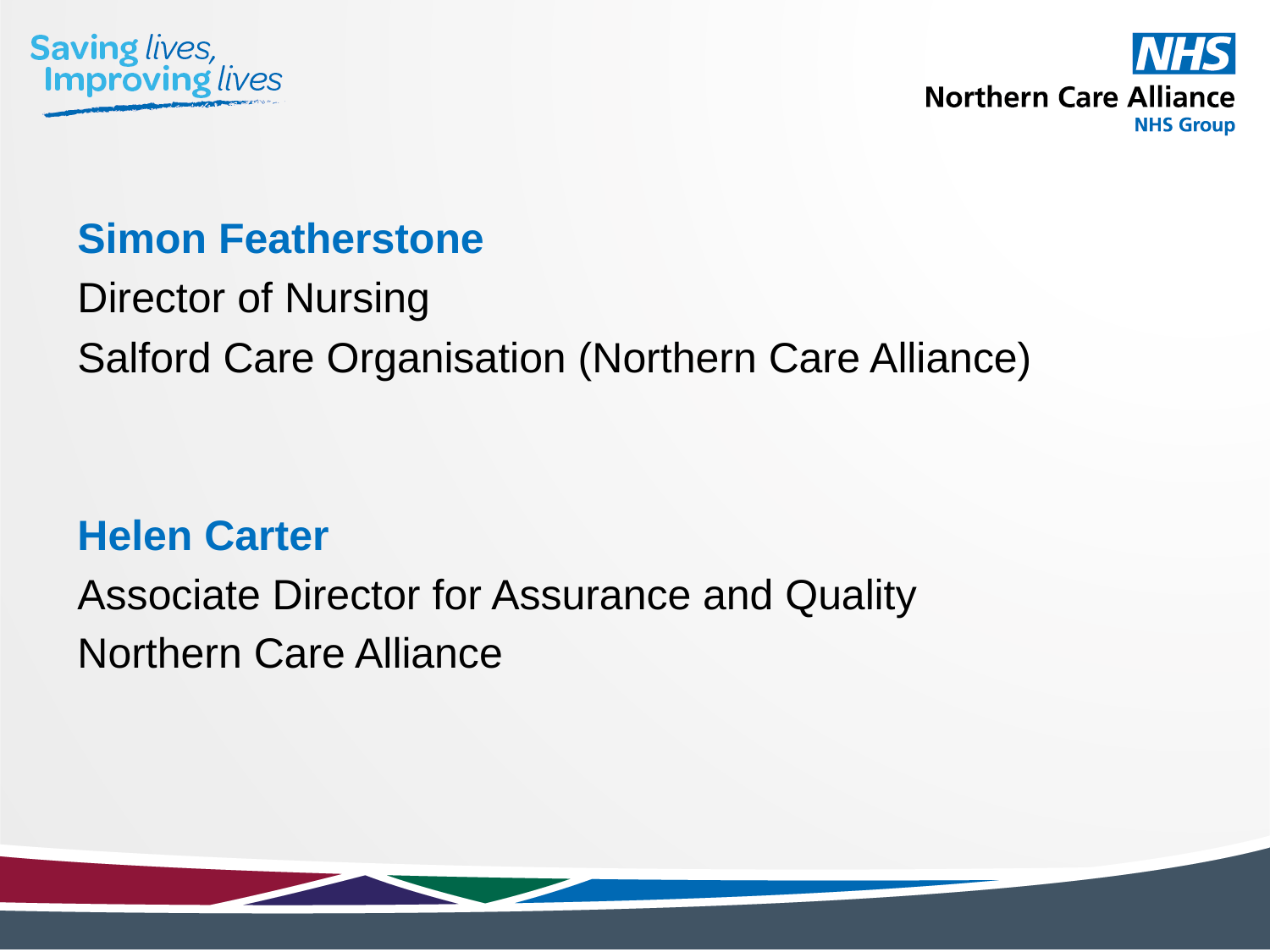

Simon Featherstone
Director of Nursing
Salford Care Organisation (Northern Care Alliance)

Helen Carter
Associate Director for Assurance and Quality
Northern Care Alliance